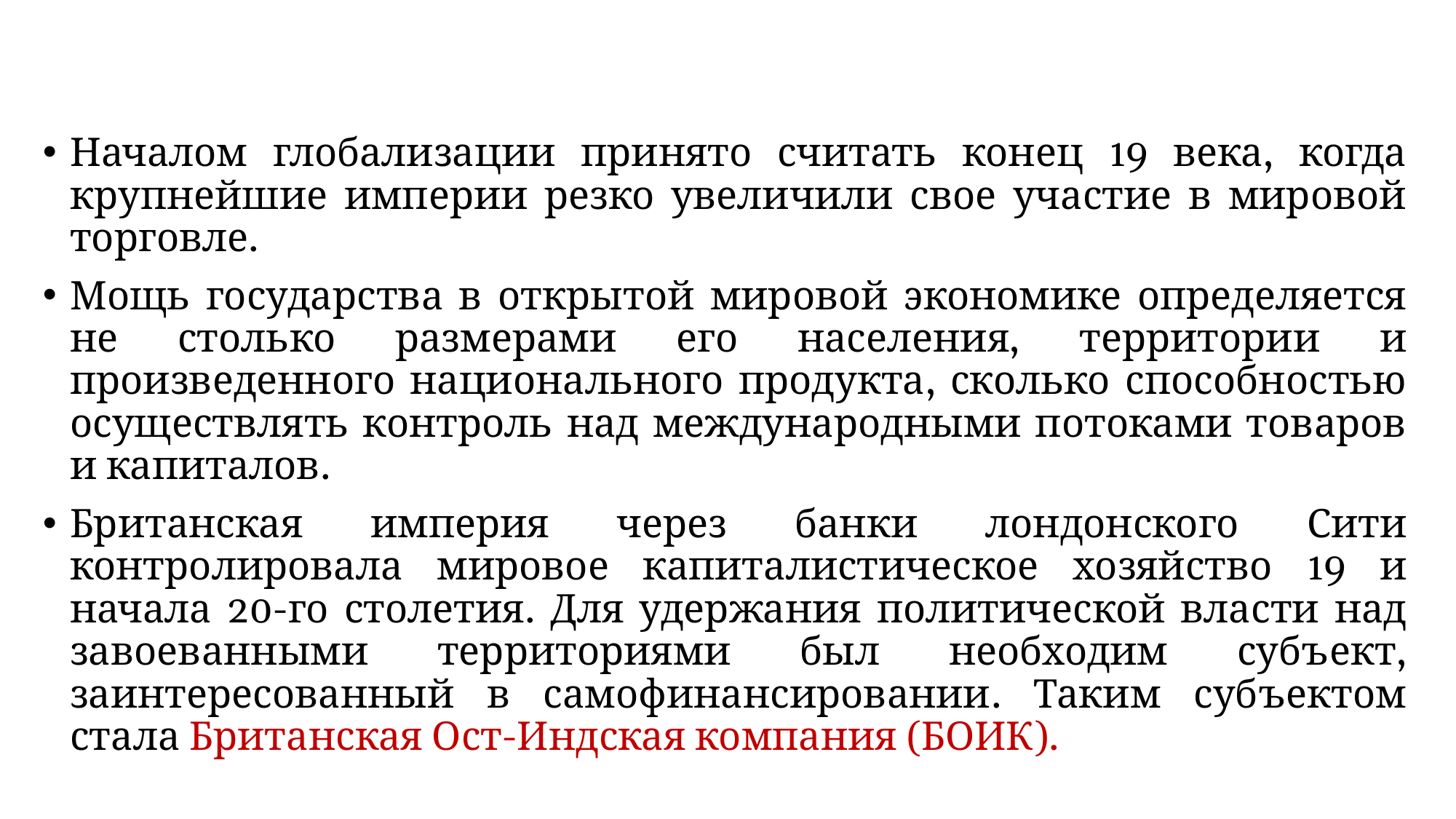

Началом глобализации принято считать конец 19 века, когда крупнейшие империи резко увеличили свое участие в мировой торговле.
Мощь государства в открытой мировой экономике определяется не столько размерами его населения, территории и произведенного национального продукта, сколько способностью осуществлять контроль над международными потоками товаров и капиталов.
Британская империя через банки лондонского Сити контролировала мировое капиталистическое хозяйство 19 и начала 20-го столетия. Для удержания политической власти над завоеванными территориями был необходим субъект, заинтересованный в самофинансировании. Таким субъектом стала Британская Ост-Индская компания (БОИК).